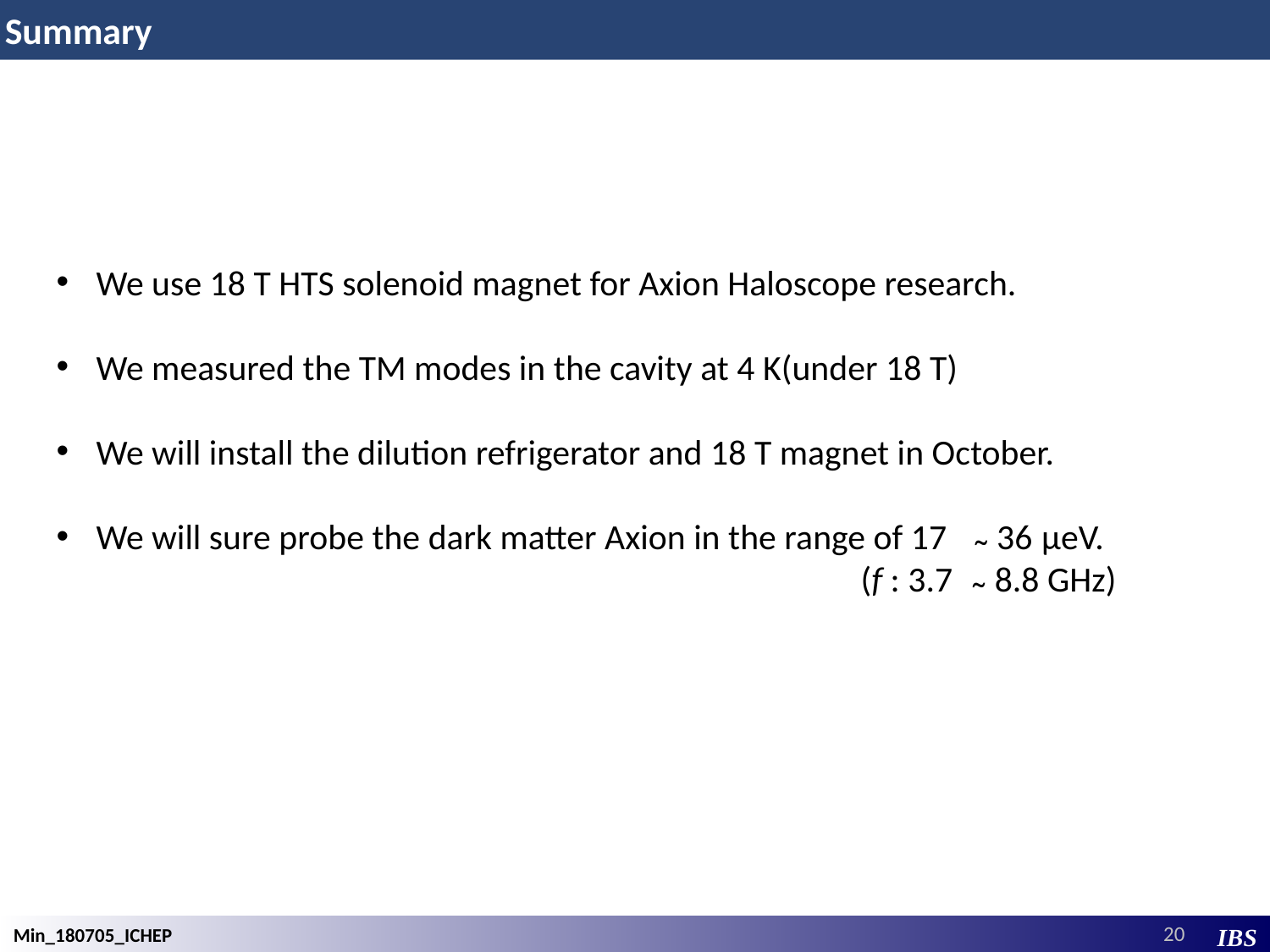

Summary

We use 18 T HTS solenoid magnet for Axion Haloscope research.

We measured the TM modes in the cavity at 4 K(under 18 T)

We will install the dilution refrigerator and 18 T magnet in October.

We will sure probe the dark matter Axion in the range of 17    ̴  36 μeV.
                                                                                                    (f : 3.7   ̴  8.8 GHz)
20